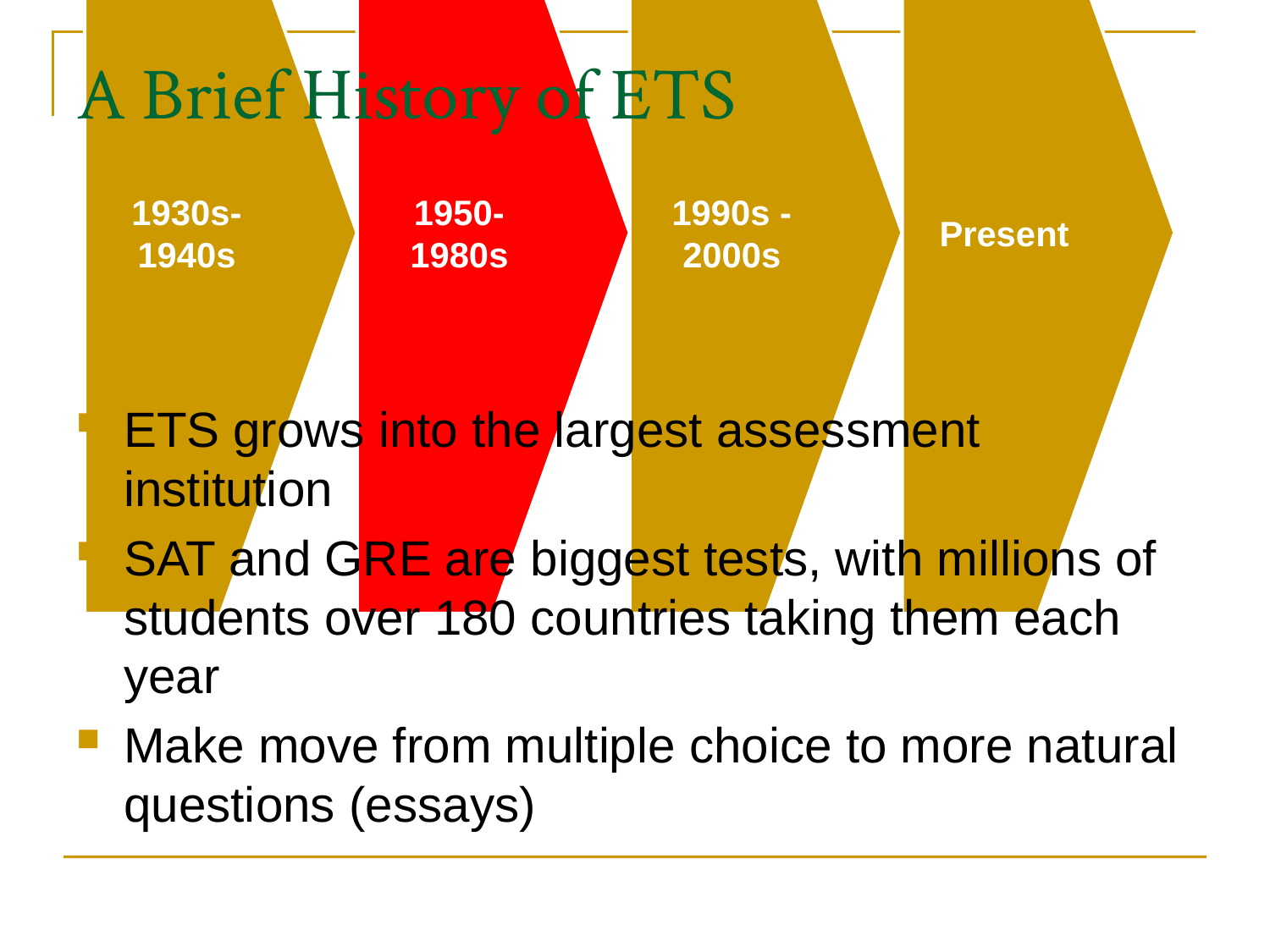

1930s-1940s
1990s - 2000s
Present
1950-1980s
# A Brief History of ETS
ETS grows into the largest assessment institution
SAT and GRE are biggest tests, with millions of students over 180 countries taking them each year
Make move from multiple choice to more natural questions (essays)